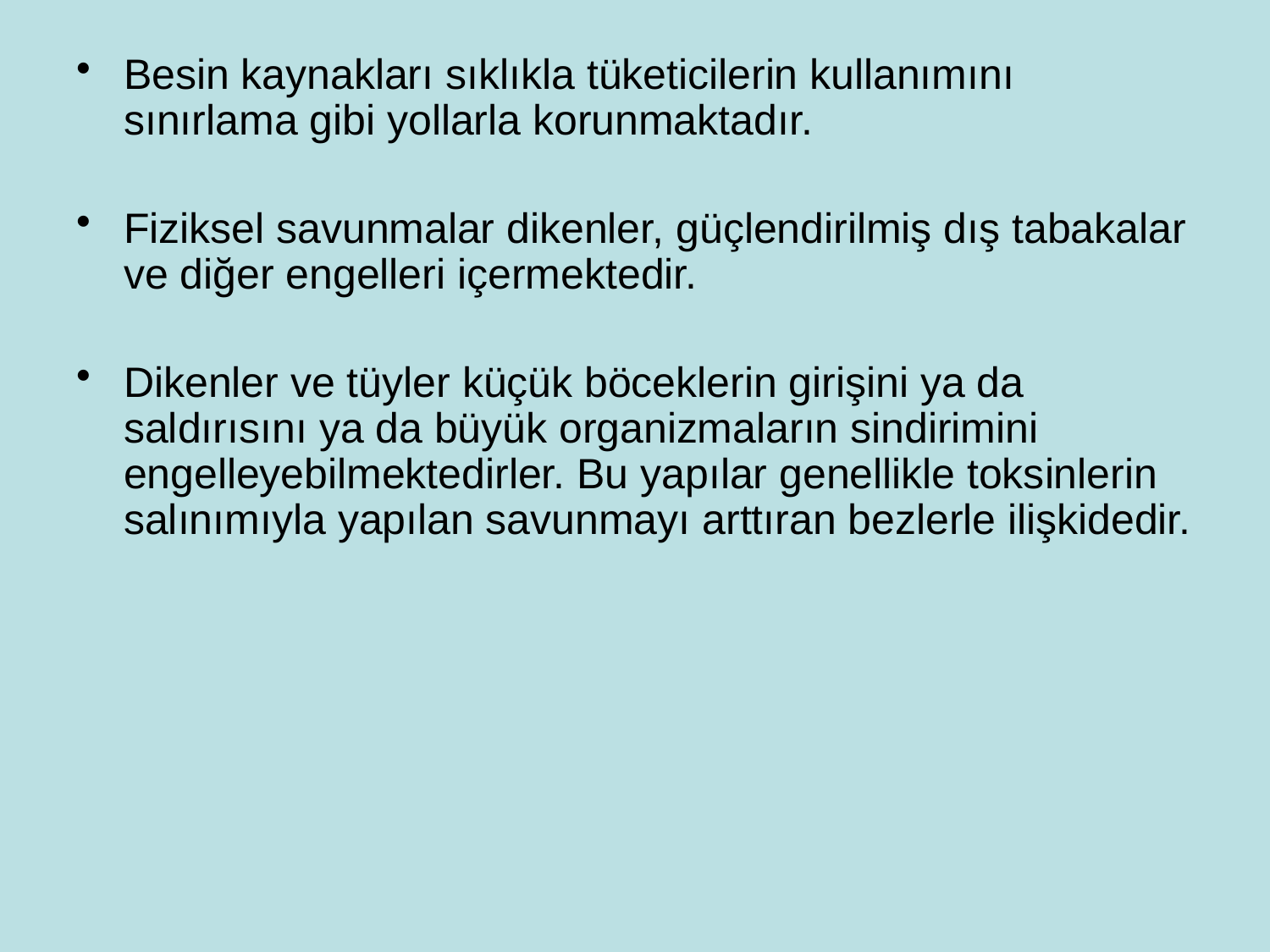

Besin kaynakları sıklıkla tüketicilerin kullanımını sınırlama gibi yollarla korunmaktadır.

Fiziksel savunmalar dikenler, güçlendirilmiş dış tabakalar ve diğer engelleri içermektedir.

Dikenler ve tüyler küçük böceklerin girişini ya da saldırısını ya da büyük organizmaların sindirimini engelleyebilmektedirler. Bu yapılar genellikle toksinlerin salınımıyla yapılan savunmayı arttıran bezlerle ilişkidedir.